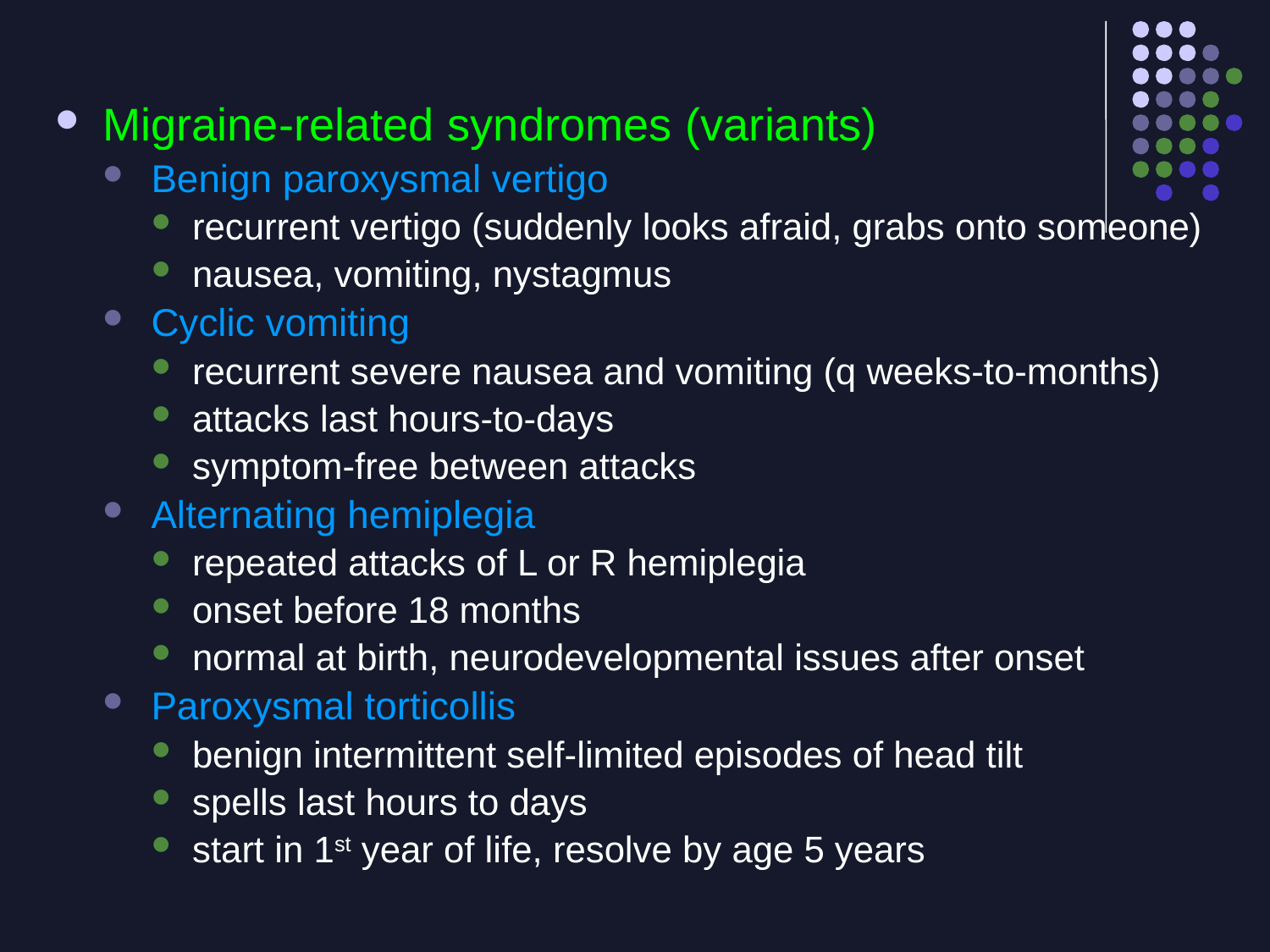

Migraine-related syndromes (variants)
Benign paroxysmal vertigo
recurrent vertigo (suddenly looks afraid, grabs onto someone)
nausea, vomiting, nystagmus
Cyclic vomiting
recurrent severe nausea and vomiting (q weeks-to-months)
attacks last hours-to-days
symptom-free between attacks
Alternating hemiplegia
repeated attacks of L or R hemiplegia
onset before 18 months
normal at birth, neurodevelopmental issues after onset
Paroxysmal torticollis
benign intermittent self-limited episodes of head tilt
spells last hours to days
start in 1st year of life, resolve by age 5 years